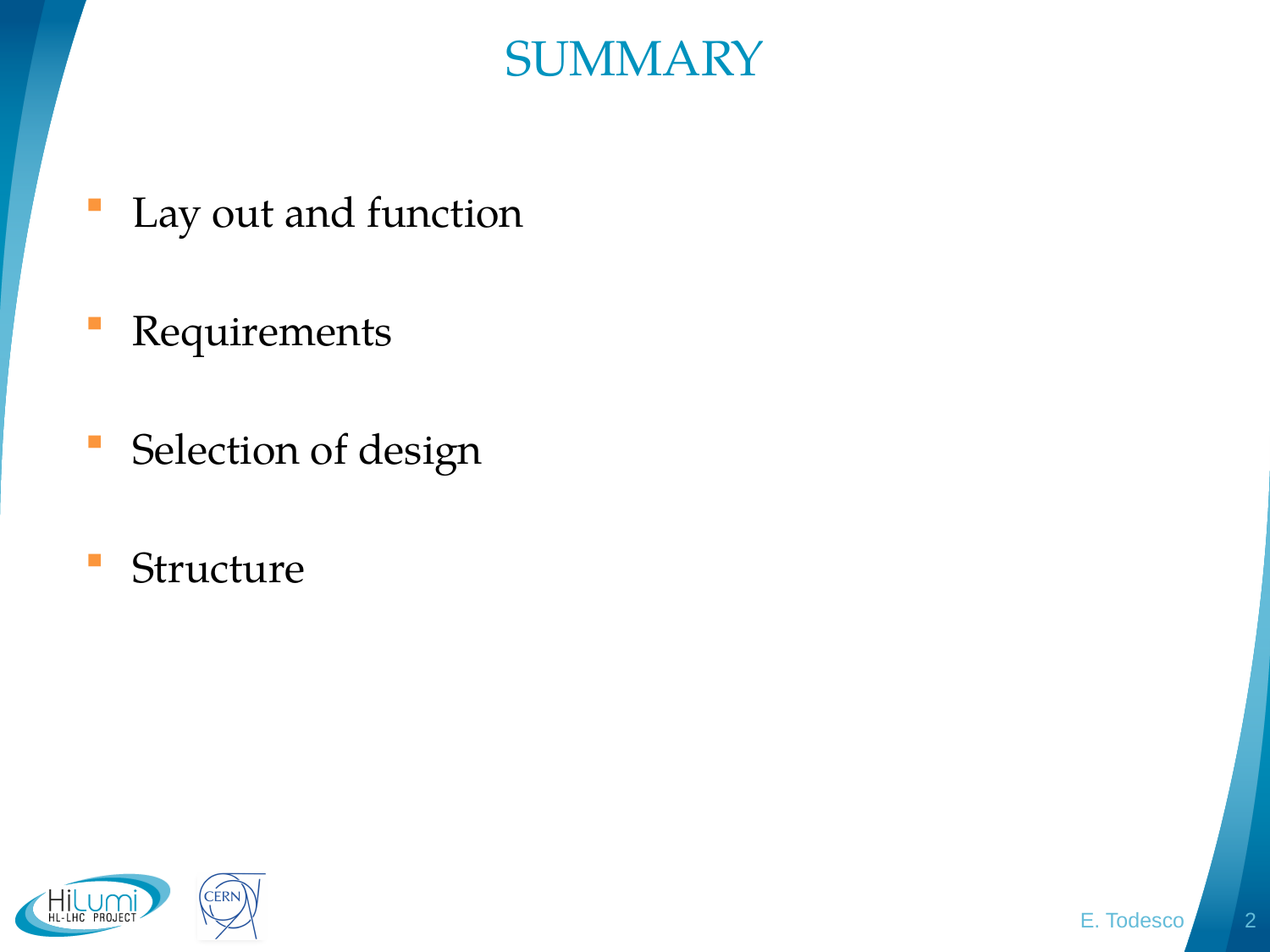

# SUMMARY

Lay out and function

Requirements

Selection of design

Structure

E. Todesco
2